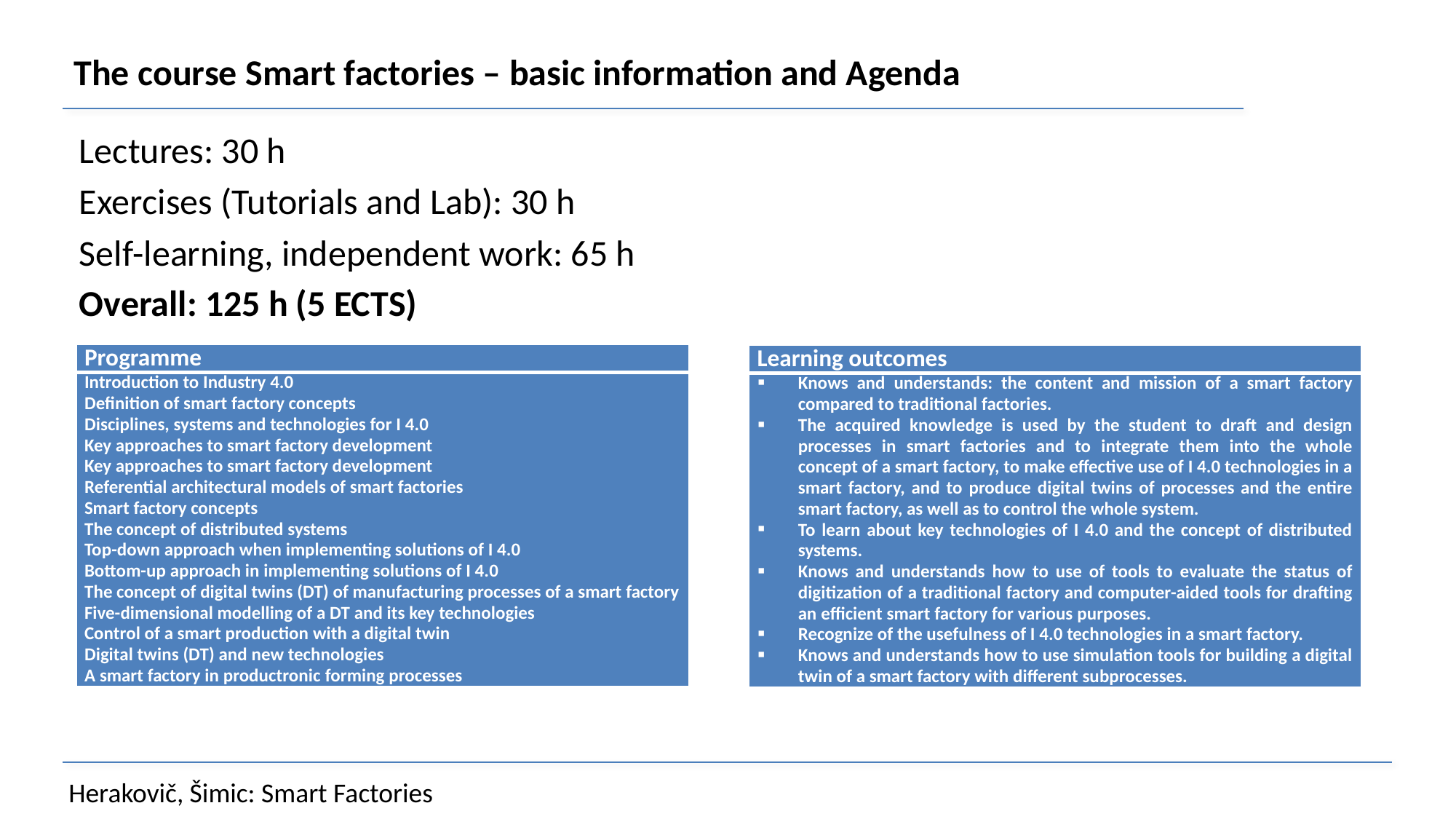

# The course Smart factories – basic information and Agenda
Lectures: 30 h
Exercises (Tutorials and Lab): 30 h
Self-learning, independent work: 65 h
Overall: 125 h (5 ECTS)
| Programme |
| --- |
| Introduction to Industry 4.0 Definition of smart factory concepts Disciplines, systems and technologies for I 4.0 Key approaches to smart factory development Key approaches to smart factory development Referential architectural models of smart factories Smart factory concepts The concept of distributed systems Top-down approach when implementing solutions of I 4.0 Bottom-up approach in implementing solutions of I 4.0 The concept of digital twins (DT) of manufacturing processes of a smart factory Five-dimensional modelling of a DT and its key technologies Control of a smart production with a digital twin Digital twins (DT) and new technologies A smart factory in productronic forming processes |
| Learning outcomes |
| --- |
| Knows and understands: the content and mission of a smart factory compared to traditional factories. The acquired knowledge is used by the student to draft and design processes in smart factories and to integrate them into the whole concept of a smart factory, to make effective use of I 4.0 technologies in a smart factory, and to produce digital twins of processes and the entire smart factory, as well as to control the whole system. To learn about key technologies of I 4.0 and the concept of distributed systems. Knows and understands how to use of tools to evaluate the status of digitization of a traditional factory and computer-aided tools for drafting an efficient smart factory for various purposes. Recognize of the usefulness of I 4.0 technologies in a smart factory. Knows and understands how to use simulation tools for building a digital twin of a smart factory with different subprocesses. |